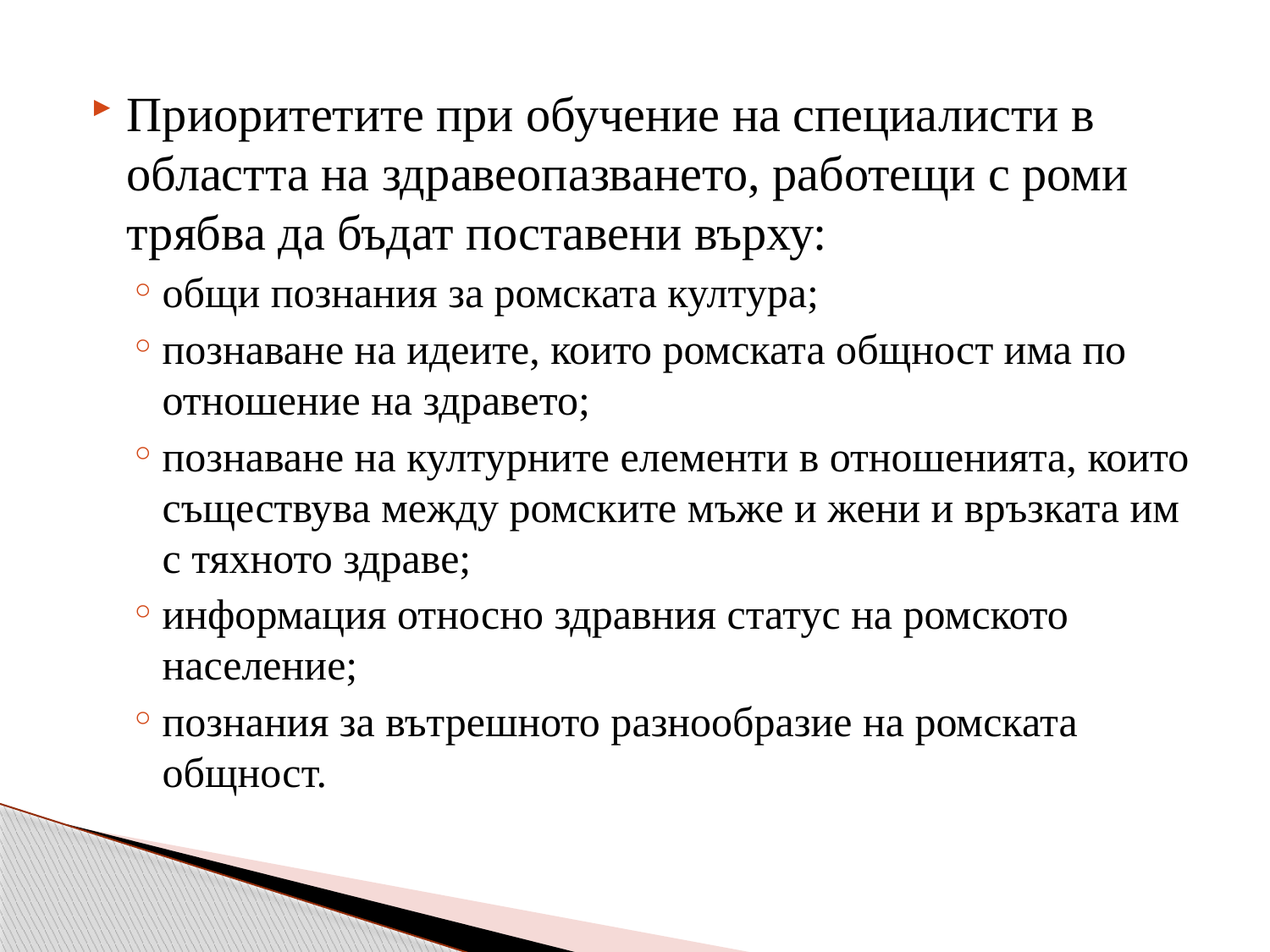

Приоритетите при обучение на специалисти в областта на здравеопазването, работещи с роми трябва да бъдат поставени върху:
общи познания за ромската култура;
познаване на идеите, които ромската общност има по отношение на здравето;
познаване на културните елементи в отношенията, които съществува между ромските мъже и жени и връзката им с тяхното здраве;
информация относно здравния статус на ромското население;
познания за вътрешното разнообразие на ромската общност.